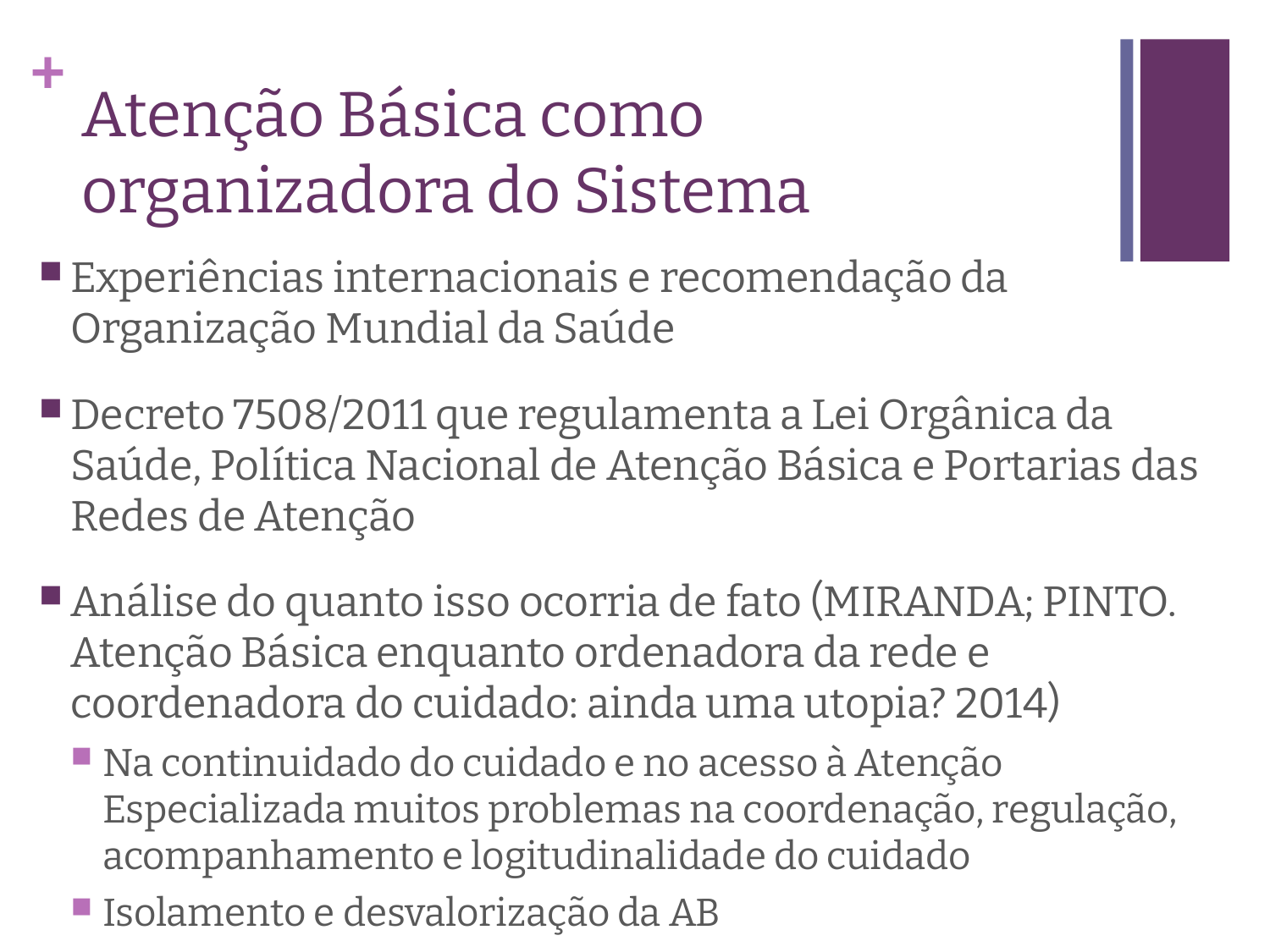

# Atenção Básica como organizadora do Sistema
Experiências internacionais e recomendação da Organização Mundial da Saúde
Decreto 7508/2011 que regulamenta a Lei Orgânica da Saúde, Política Nacional de Atenção Básica e Portarias das Redes de Atenção
Análise do quanto isso ocorria de fato (MIRANDA; PINTO. Atenção Básica enquanto ordenadora da rede e coordenadora do cuidado: ainda uma utopia? 2014)
Na continuidado do cuidado e no acesso à Atenção Especializada muitos problemas na coordenação, regulação, acompanhamento e logitudinalidade do cuidado
Isolamento e desvalorização da AB